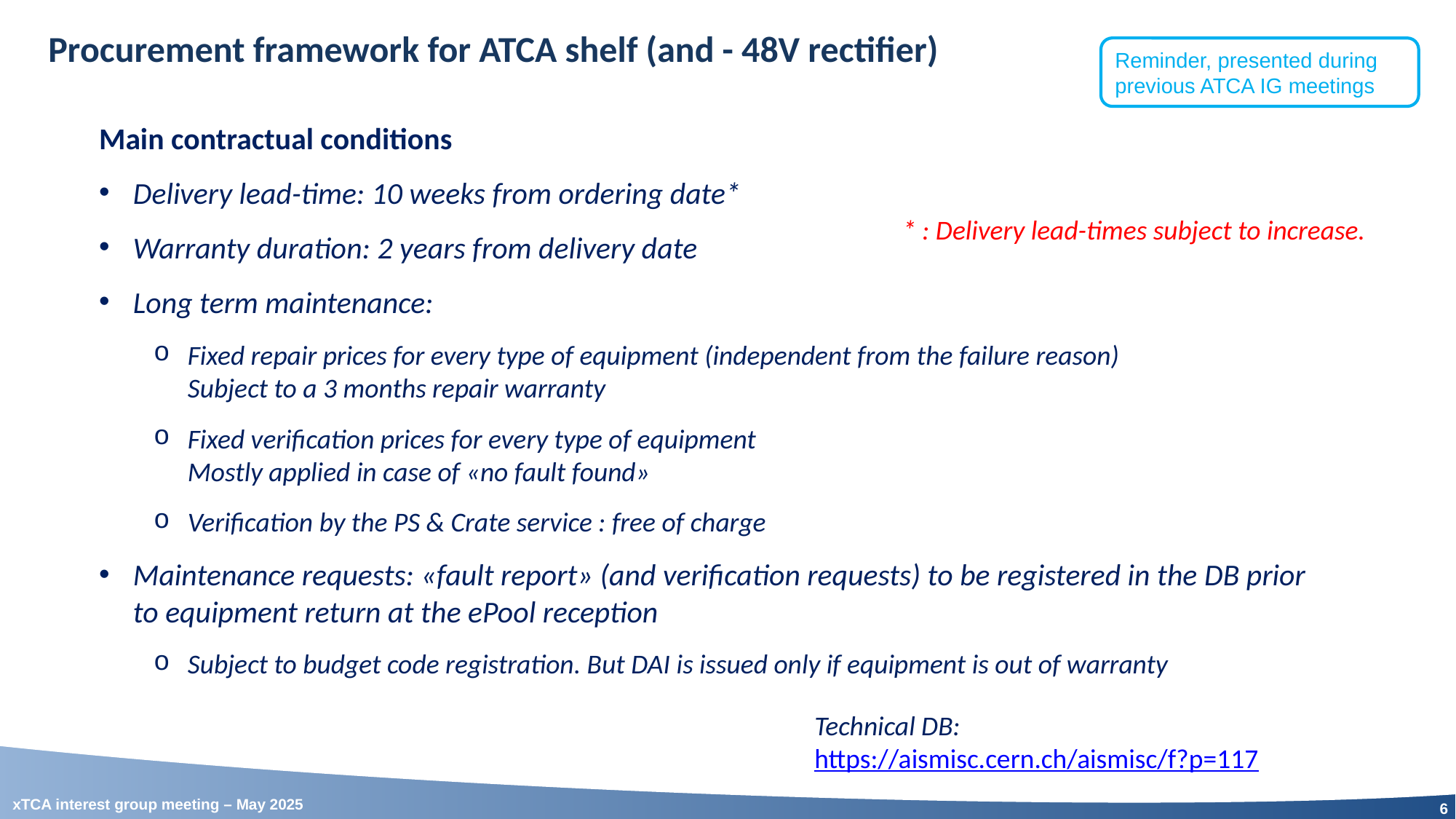

Procurement framework for ATCA shelf (and - 48V rectifier)
Reminder, presented during previous ATCA IG meetings
Main contractual conditions
Delivery lead-time: 10 weeks from ordering date*
Warranty duration: 2 years from delivery date
Long term maintenance:
Fixed repair prices for every type of equipment (independent from the failure reason)
Subject to a 3 months repair warranty
Fixed verification prices for every type of equipment
Mostly applied in case of «no fault found»
Verification by the PS & Crate service : free of charge
Maintenance requests: «fault report» (and verification requests) to be registered in the DB prior to equipment return at the ePool reception
Subject to budget code registration. But DAI is issued only if equipment is out of warranty
* : Delivery lead-times subject to increase.
Technical DB: https://aismisc.cern.ch/aismisc/f?p=117